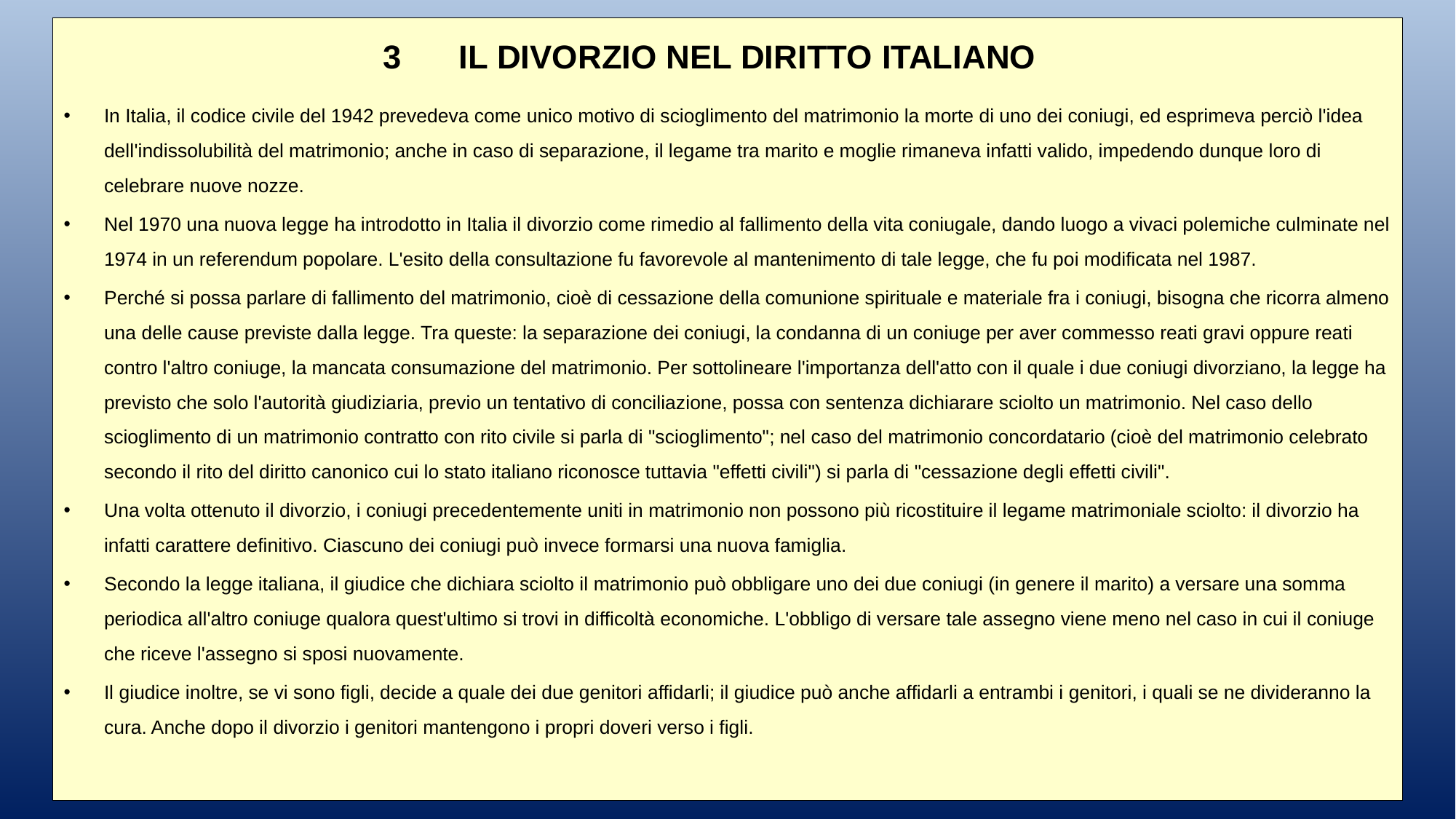

IL DIVORZIO NEL DIRITTO ITALIANO

In Italia, il codice civile del 1942 prevedeva come unico motivo di scioglimento del matrimonio la morte di uno dei coniugi, ed esprimeva perciò l'idea dell'indissolubilità del matrimonio; anche in caso di separazione, il legame tra marito e moglie rimaneva infatti valido, impedendo dunque loro di celebrare nuove nozze.
Nel 1970 una nuova legge ha introdotto in Italia il divorzio come rimedio al fallimento della vita coniugale, dando luogo a vivaci polemiche culminate nel 1974 in un referendum popolare. L'esito della consultazione fu favorevole al mantenimento di tale legge, che fu poi modificata nel 1987.
Perché si possa parlare di fallimento del matrimonio, cioè di cessazione della comunione spirituale e materiale fra i coniugi, bisogna che ricorra almeno una delle cause previste dalla legge. Tra queste: la separazione dei coniugi, la condanna di un coniuge per aver commesso reati gravi oppure reati contro l'altro coniuge, la mancata consumazione del matrimonio. Per sottolineare l'importanza dell'atto con il quale i due coniugi divorziano, la legge ha previsto che solo l'autorità giudiziaria, previo un tentativo di conciliazione, possa con sentenza dichiarare sciolto un matrimonio. Nel caso dello scioglimento di un matrimonio contratto con rito civile si parla di "scioglimento"; nel caso del matrimonio concordatario (cioè del matrimonio celebrato secondo il rito del diritto canonico cui lo stato italiano riconosce tuttavia "effetti civili") si parla di "cessazione degli effetti civili".
Una volta ottenuto il divorzio, i coniugi precedentemente uniti in matrimonio non possono più ricostituire il legame matrimoniale sciolto: il divorzio ha infatti carattere definitivo. Ciascuno dei coniugi può invece formarsi una nuova famiglia.
Secondo la legge italiana, il giudice che dichiara sciolto il matrimonio può obbligare uno dei due coniugi (in genere il marito) a versare una somma periodica all'altro coniuge qualora quest'ultimo si trovi in difficoltà economiche. L'obbligo di versare tale assegno viene meno nel caso in cui il coniuge che riceve l'assegno si sposi nuovamente.
Il giudice inoltre, se vi sono figli, decide a quale dei due genitori affidarli; il giudice può anche affidarli a entrambi i genitori, i quali se ne divideranno la cura. Anche dopo il divorzio i genitori mantengono i propri doveri verso i figli.